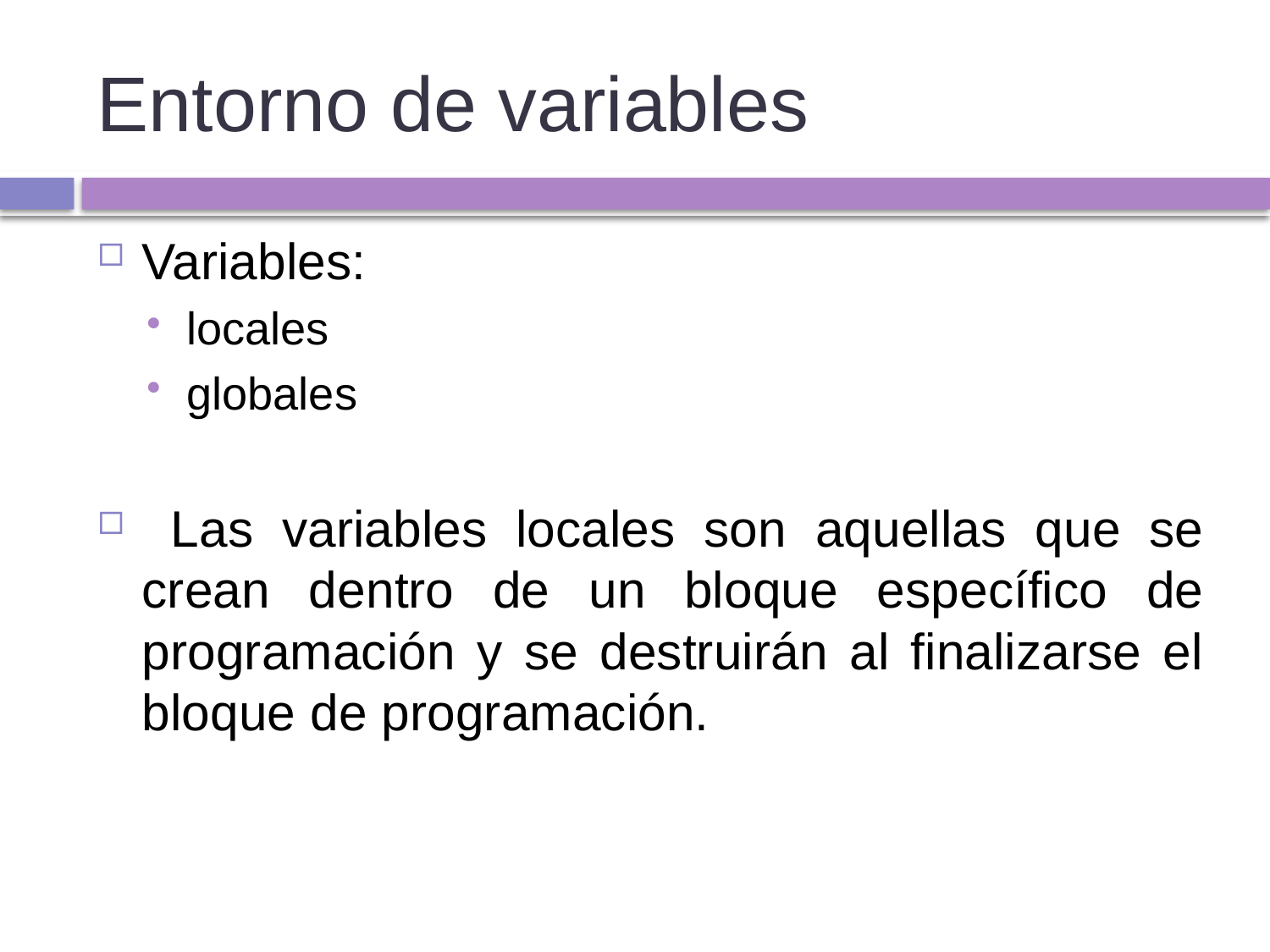

# Entorno de variables
Variables:
locales
globales

 Las variables locales son aquellas que se crean dentro de un bloque específico de programación y se destruirán al finalizarse el bloque de programación.